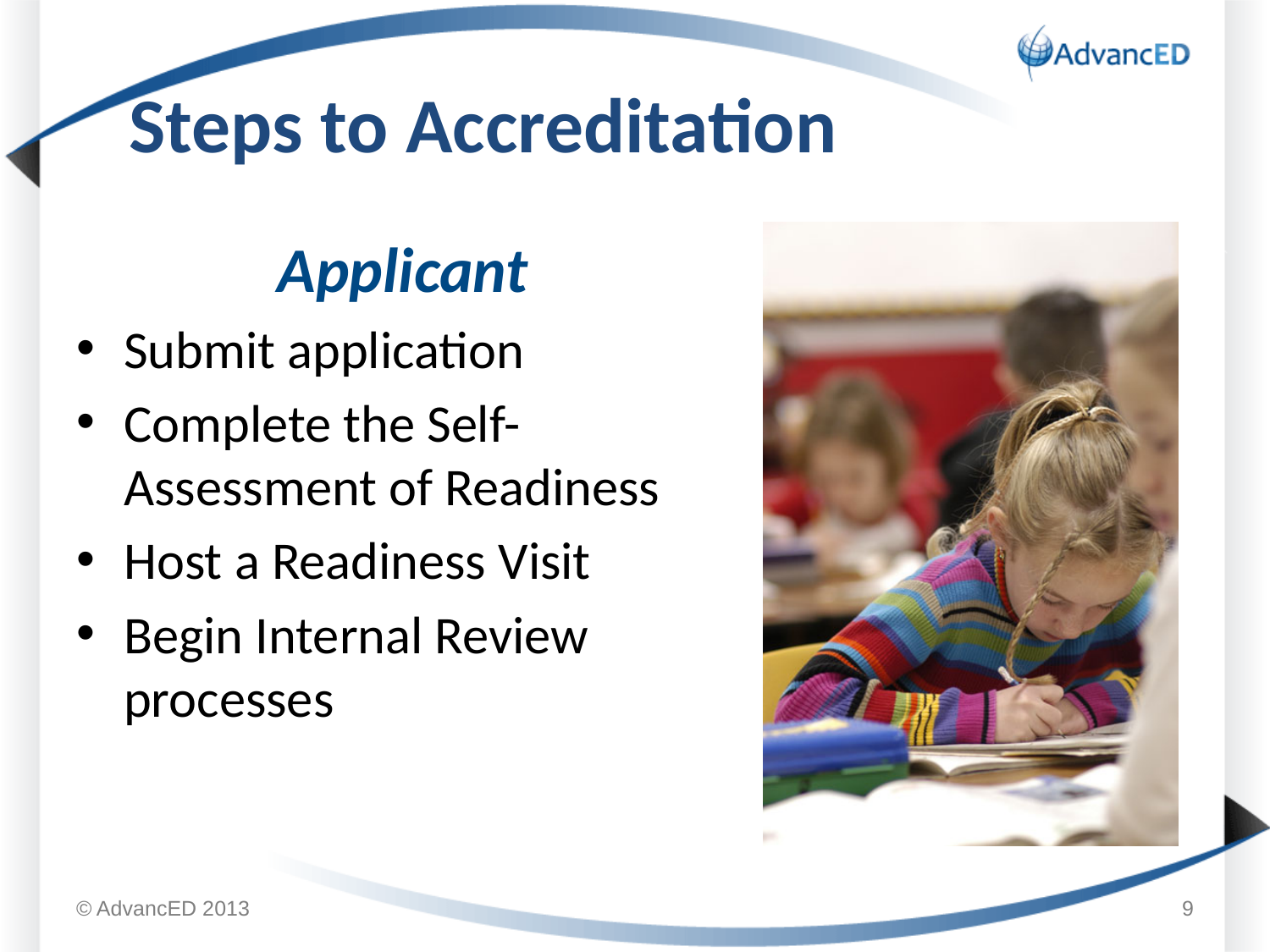

# Steps to Accreditation
Applicant
Submit application
Complete the Self-Assessment of Readiness
Host a Readiness Visit
Begin Internal Review processes
© AdvancED 2013
9